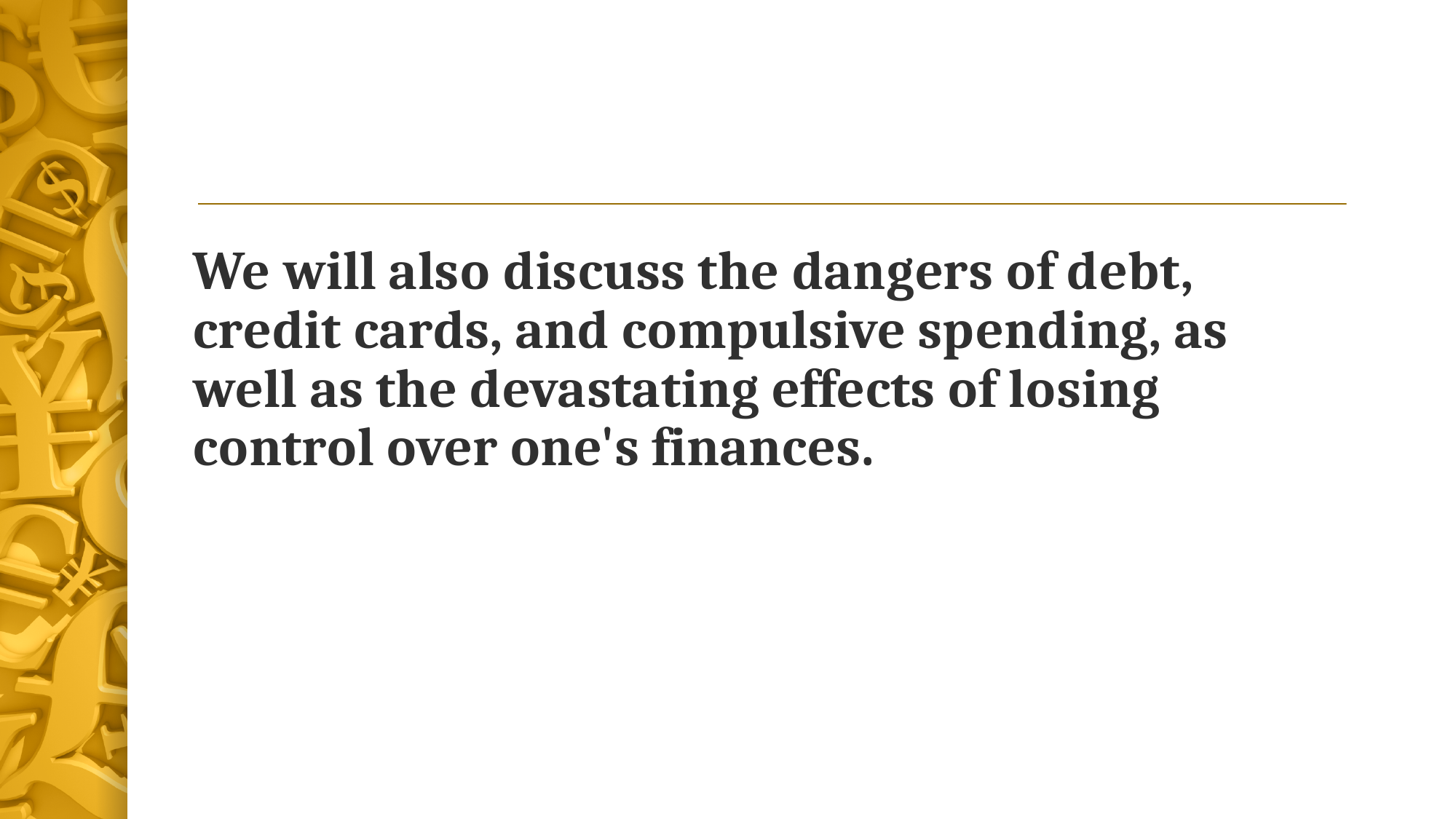

We will also discuss the dangers of debt, credit cards, and compulsive spending, as well as the devastating effects of losing control over one's finances.